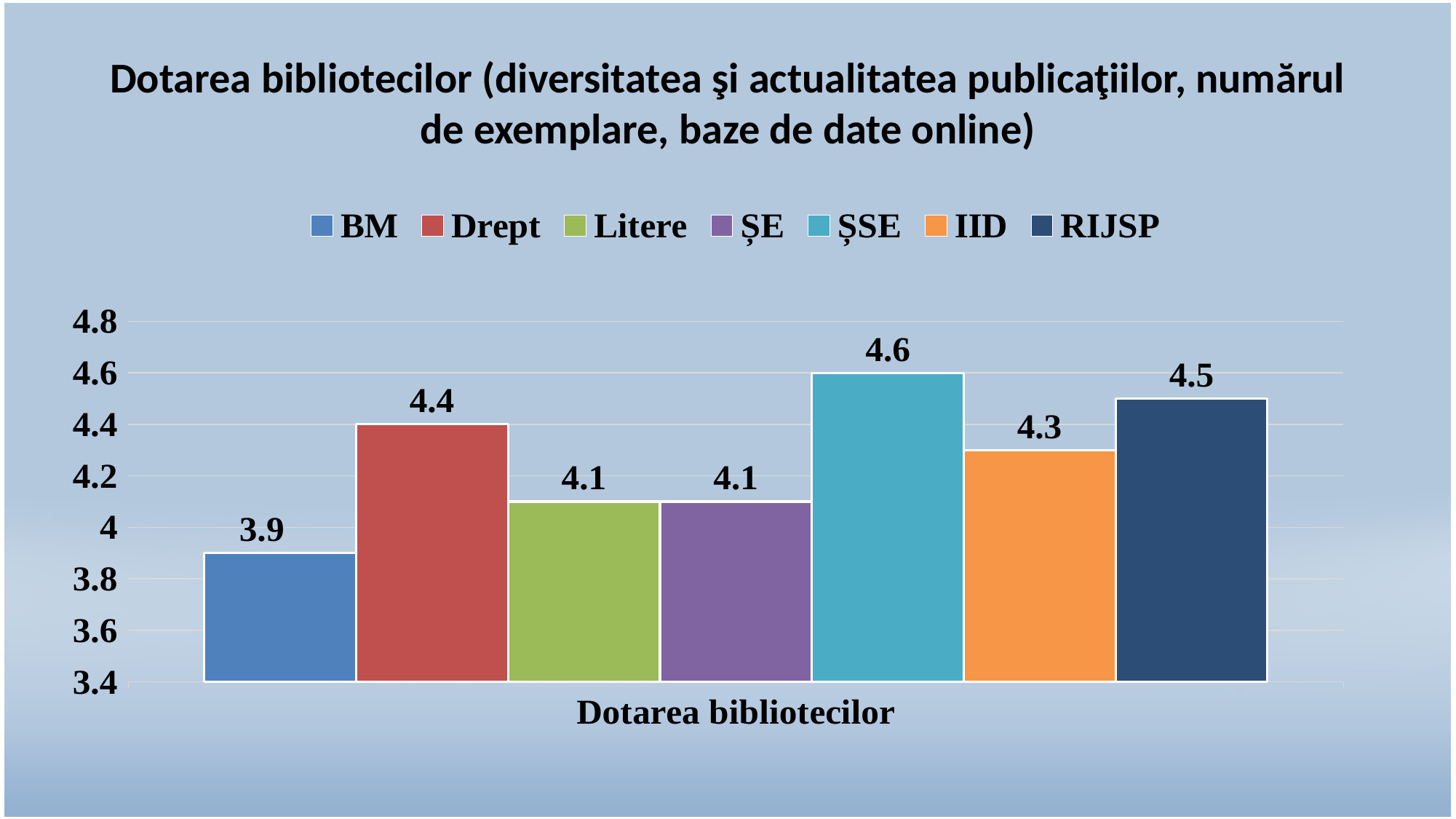

# Dotarea bibliotecilor (diversitatea şi actualitatea publicaţiilor, numărul de exemplare, baze de date online)

### Chart

| Category | BM | Drept | Litere | ȘE | ȘSE | IID | RIJSP |
|---|---|---|---|---|---|---|---|
| Dotarea bibliotecilor | 3.9 | 4.4 | 4.1 | 4.1 | 4.6 | 4.3 | 4.5 |